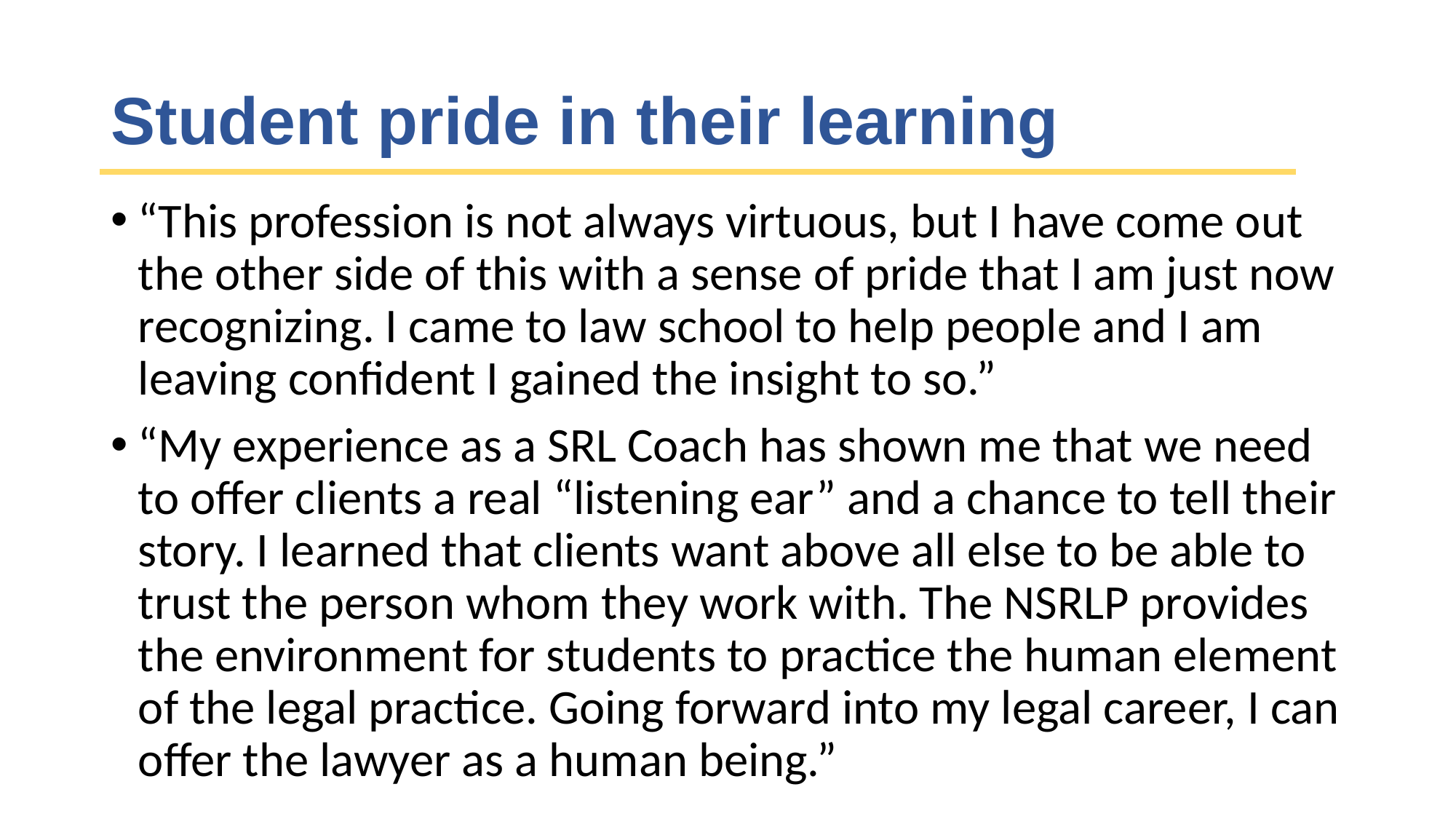

# Student pride in their learning
“This profession is not always virtuous, but I have come out the other side of this with a sense of pride that I am just now recognizing. I came to law school to help people and I am leaving confident I gained the insight to so.”
“My experience as a SRL Coach has shown me that we need to offer clients a real “listening ear” and a chance to tell their story. I learned that clients want above all else to be able to trust the person whom they work with. The NSRLP provides the environment for students to practice the human element of the legal practice. Going forward into my legal career, I can offer the lawyer as a human being.”